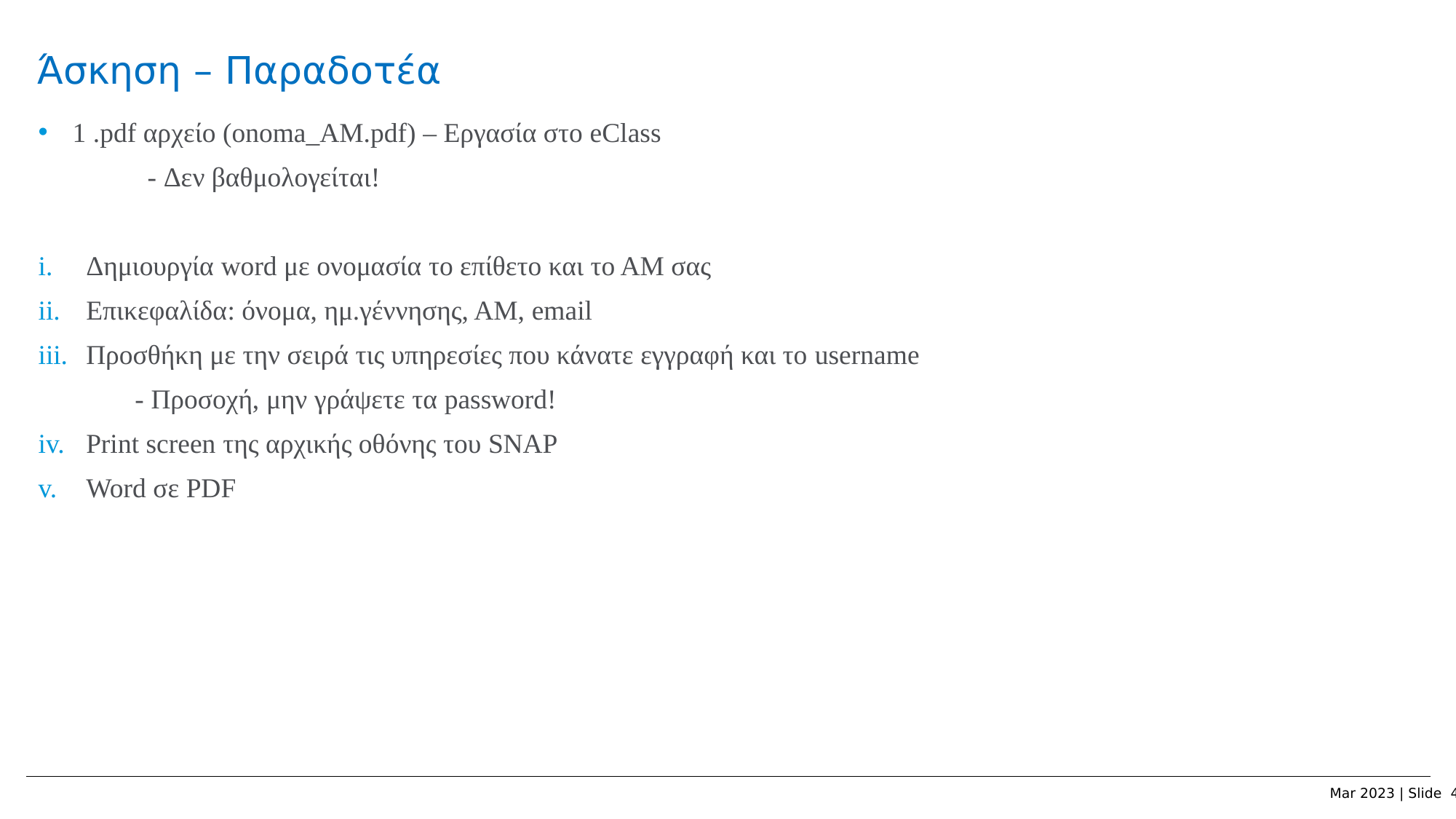

# Άσκηση – Παραδοτέα
1 .pdf αρχείο (onoma_ΑΜ.pdf) – Εργασία στο eClass
	- Δεν βαθμολογείται!

Δημιουργία word με ονομασία το επίθετο και το ΑΜ σας
Επικεφαλίδα: όνομα, ημ.γέννησης, ΑΜ, email
Προσθήκη με την σειρά τις υπηρεσίες που κάνατε εγγραφή και το username
- Προσοχή, μην γράψετε τα password!
Print screen της αρχικής οθόνης του SNAP
Word σε PDF